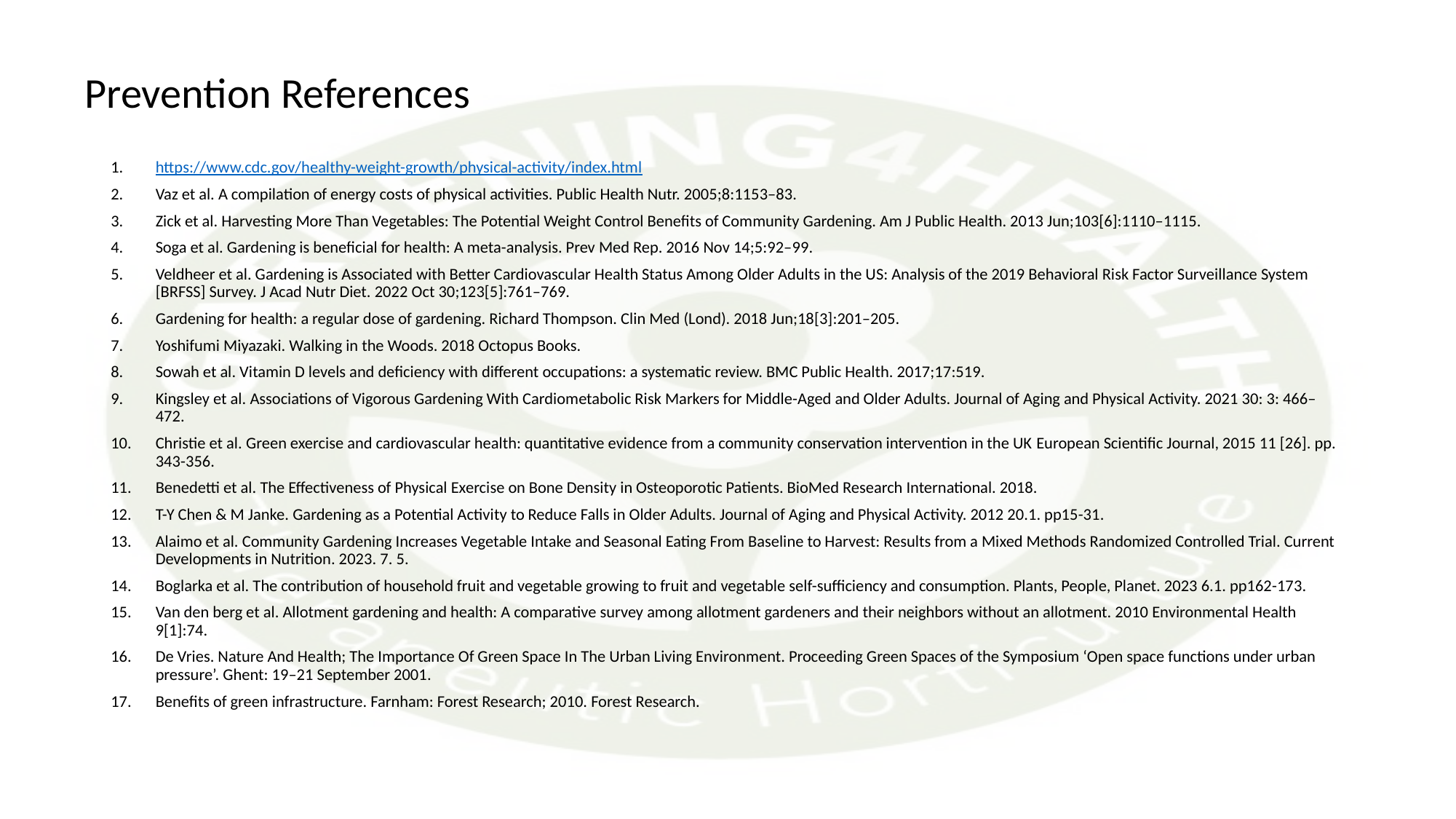

# Prevention References

https://www.cdc.gov/healthy-weight-growth/physical-activity/index.html
Vaz et al. A compilation of energy costs of physical activities. Public Health Nutr. 2005;8:1153–83.
Zick et al. Harvesting More Than Vegetables: The Potential Weight Control Benefits of Community Gardening. Am J Public Health. 2013 Jun;103[6]:1110–1115.
Soga et al. Gardening is beneficial for health: A meta-analysis. Prev Med Rep. 2016 Nov 14;5:92–99.
Veldheer et al. Gardening is Associated with Better Cardiovascular Health Status Among Older Adults in the US: Analysis of the 2019 Behavioral Risk Factor Surveillance System [BRFSS] Survey. J Acad Nutr Diet. 2022 Oct 30;123[5]:761–769.
Gardening for health: a regular dose of gardening. Richard Thompson. Clin Med (Lond). 2018 Jun;18[3]:201–205.
Yoshifumi Miyazaki. Walking in the Woods. 2018 Octopus Books.
Sowah et al. Vitamin D levels and deficiency with different occupations: a systematic review. BMC Public Health. 2017;17:519.
Kingsley et al. Associations of Vigorous Gardening With Cardiometabolic Risk Markers for Middle-Aged and Older Adults. Journal of Aging and Physical Activity. 2021 30: 3: 466–472.
Christie et al. Green exercise and cardiovascular health: quantitative evidence from a community conservation intervention in the UK European Scientific Journal, 2015 11 [26]. pp. 343-356.
Benedetti et al. The Effectiveness of Physical Exercise on Bone Density in Osteoporotic Patients. BioMed Research International. 2018.
T-Y Chen & M Janke. Gardening as a Potential Activity to Reduce Falls in Older Adults. Journal of Aging and Physical Activity. 2012 20.1. pp15-31.
Alaimo et al. Community Gardening Increases Vegetable Intake and Seasonal Eating From Baseline to Harvest: Results from a Mixed Methods Randomized Controlled Trial. Current Developments in Nutrition. 2023. 7. 5.
Boglarka et al. The contribution of household fruit and vegetable growing to fruit and vegetable self-sufficiency and consumption. Plants, People, Planet. 2023 6.1. pp162-173.
Van den berg et al. Allotment gardening and health: A comparative survey among allotment gardeners and their neighbors without an allotment. 2010 Environmental Health 9[1]:74.
De Vries. Nature And Health; The Importance Of Green Space In The Urban Living Environment. Proceeding Green Spaces of the Symposium ‘Open space functions under urban pressure’. Ghent: 19–21 September 2001.
Benefits of green infrastructure. Farnham: Forest Research; 2010. Forest Research.